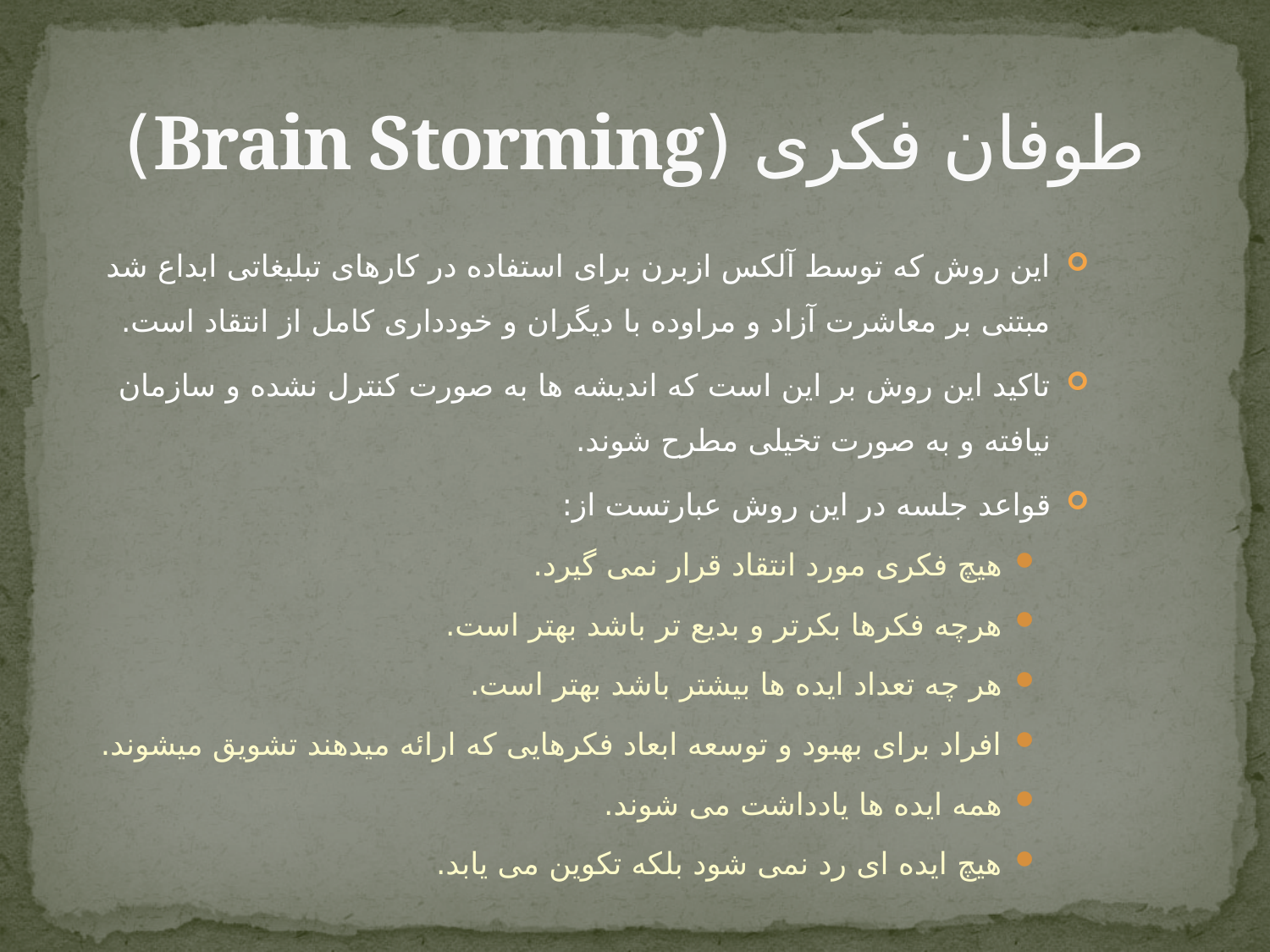

# طوفان فکری (Brain Storming)
این روش که توسط آلکس ازبرن برای استفاده در کارهای تبلیغاتی ابداع شد مبتنی بر معاشرت آزاد و مراوده با دیگران و خودداری کامل از انتقاد است.
تاکید این روش بر این است که اندیشه ها به صورت کنترل نشده و سازمان نیافته و به صورت تخیلی مطرح شوند.
قواعد جلسه در این روش عبارتست از:
هیچ فکری مورد انتقاد قرار نمی گیرد.
هرچه فکرها بکرتر و بدیع تر باشد بهتر است.
هر چه تعداد ایده ها بیشتر باشد بهتر است.
افراد برای بهبود و توسعه ابعاد فکرهایی که ارائه میدهند تشویق میشوند.
همه ایده ها یادداشت می شوند.
هیچ ایده ای رد نمی شود بلکه تکوین می یابد.